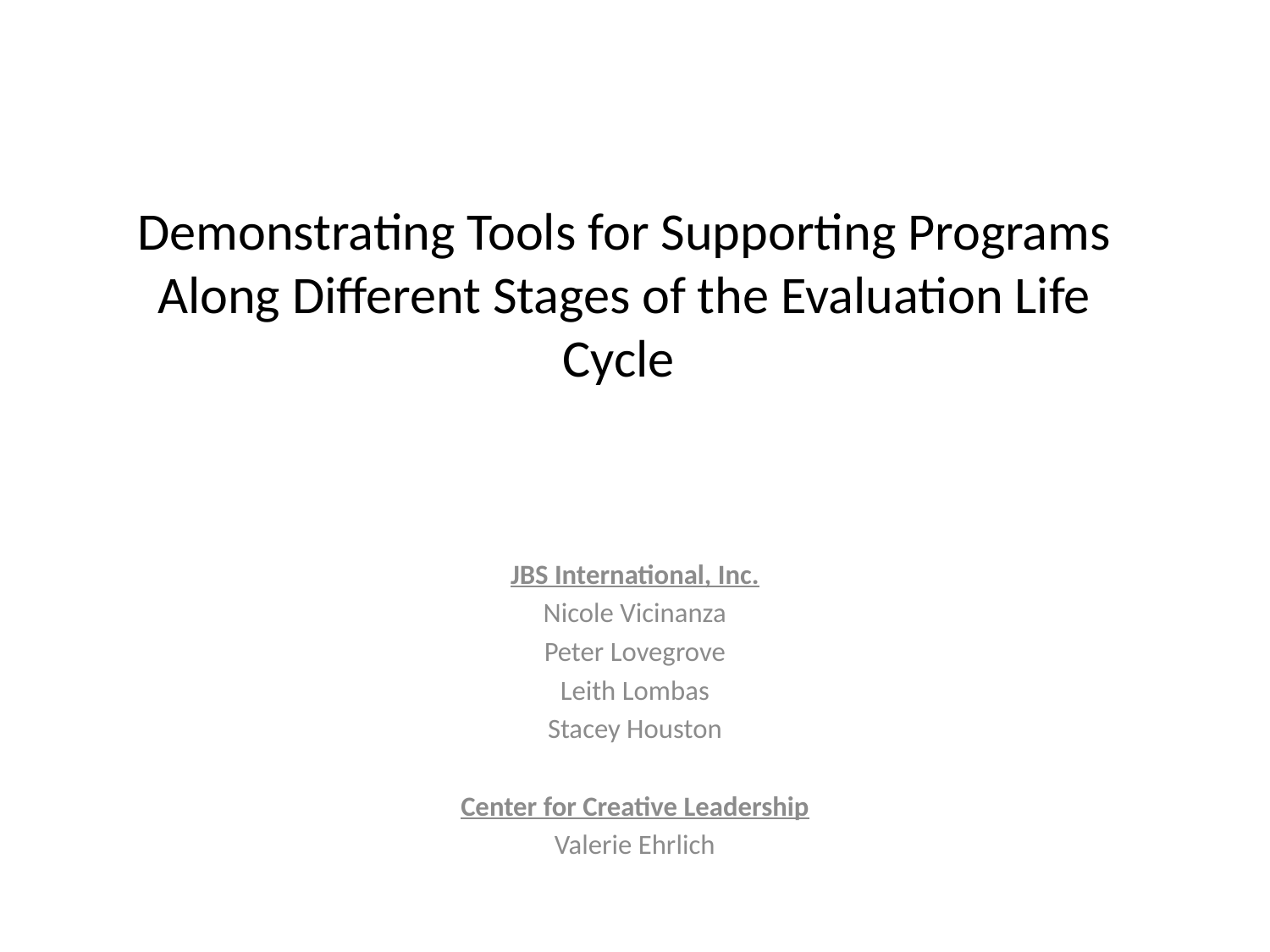

# Demonstrating Tools for Supporting Programs Along Different Stages of the Evaluation Life Cycle
JBS International, Inc.
Nicole Vicinanza
Peter Lovegrove
Leith Lombas
Stacey Houston

Center for Creative Leadership
Valerie Ehrlich